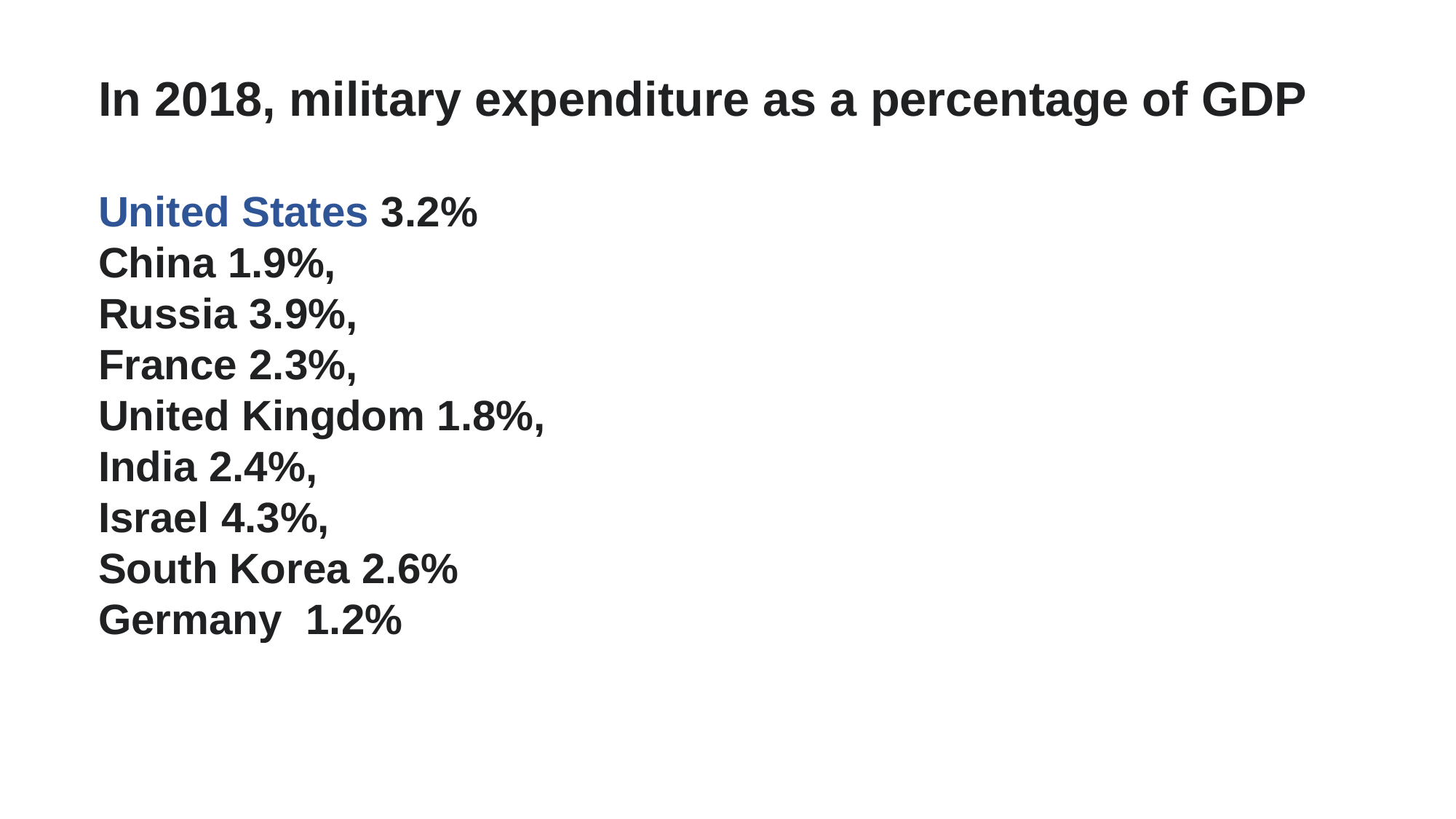

In 2018, military expenditure as a percentage of GDP

United States 3.2%
China 1.9%,
Russia 3.9%,
France 2.3%,
United Kingdom 1.8%,
India 2.4%,
Israel 4.3%,
South Korea 2.6%
Germany  1.2%